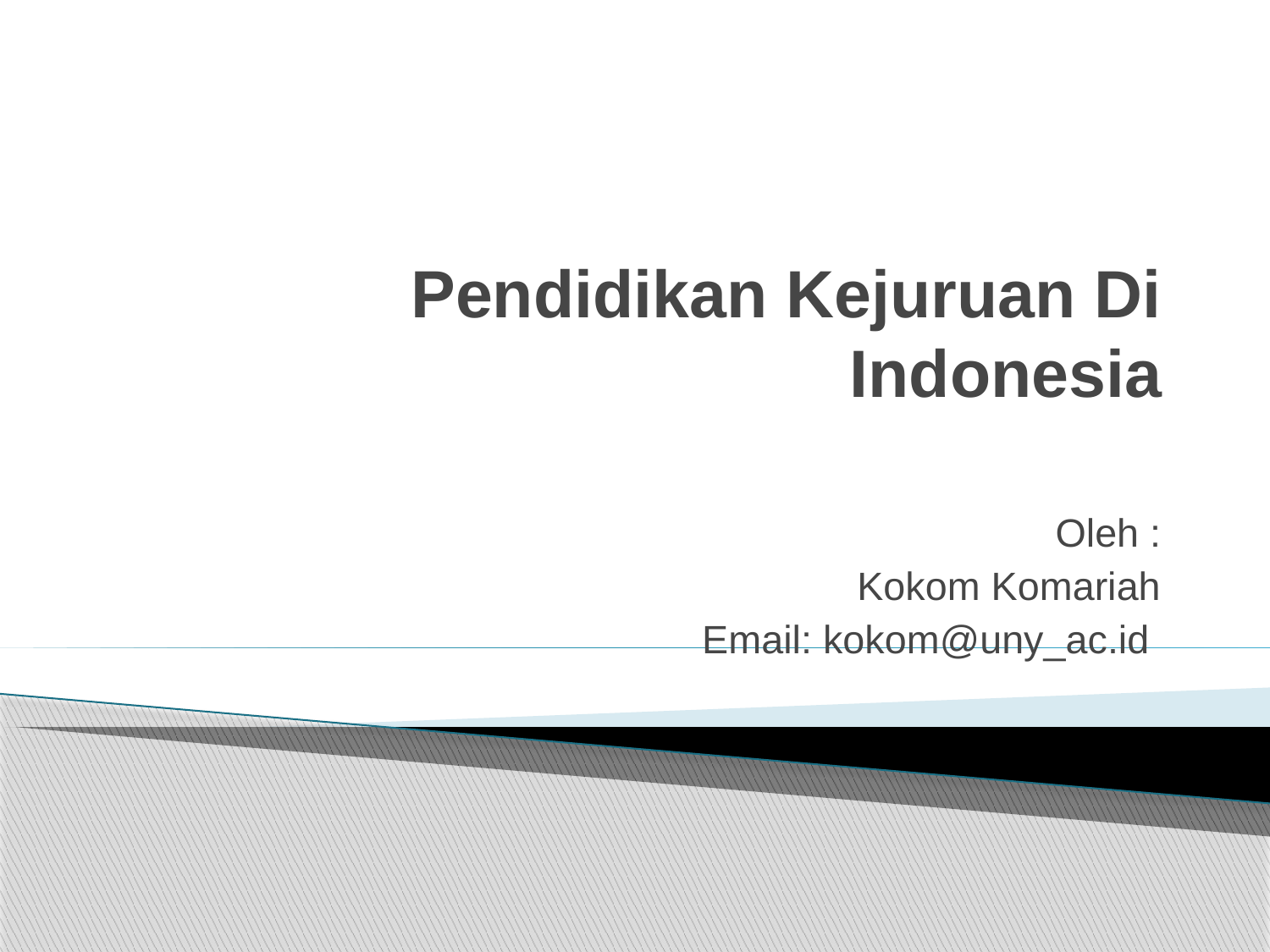

# Pendidikan Kejuruan Di Indonesia
Oleh :
Kokom Komariah
Email: kokom@uny_ac.id